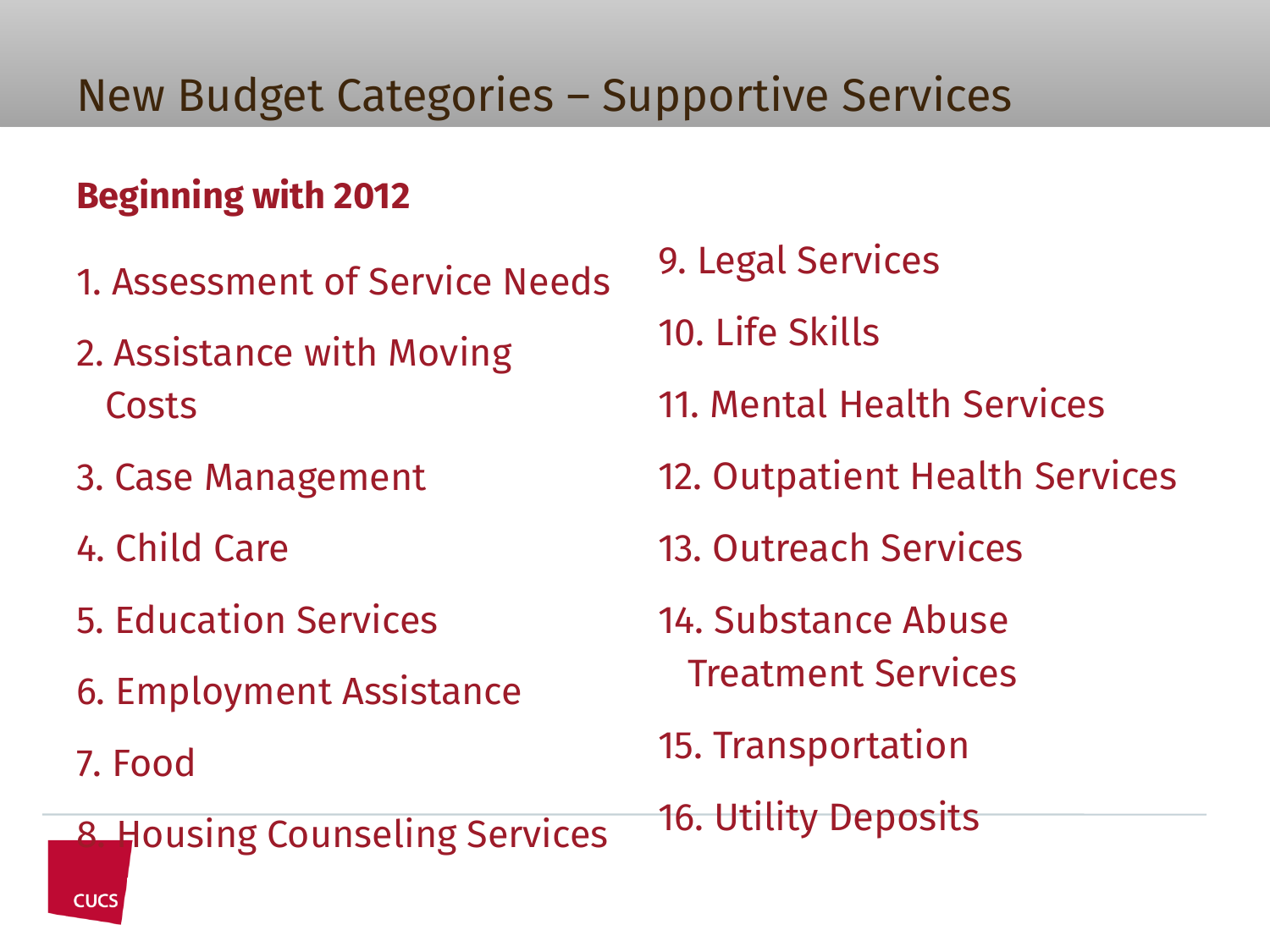

# New Budget Categories – Supportive Services
Beginning with 2012
9. Legal Services
10. Life Skills
11. Mental Health Services
12. Outpatient Health Services
13. Outreach Services
14. Substance Abuse Treatment Services
15. Transportation
16. Utility Deposits
1. Assessment of Service Needs
2. Assistance with Moving Costs
3. Case Management
4. Child Care
5. Education Services
6. Employment Assistance
7. Food
8. Housing Counseling Services